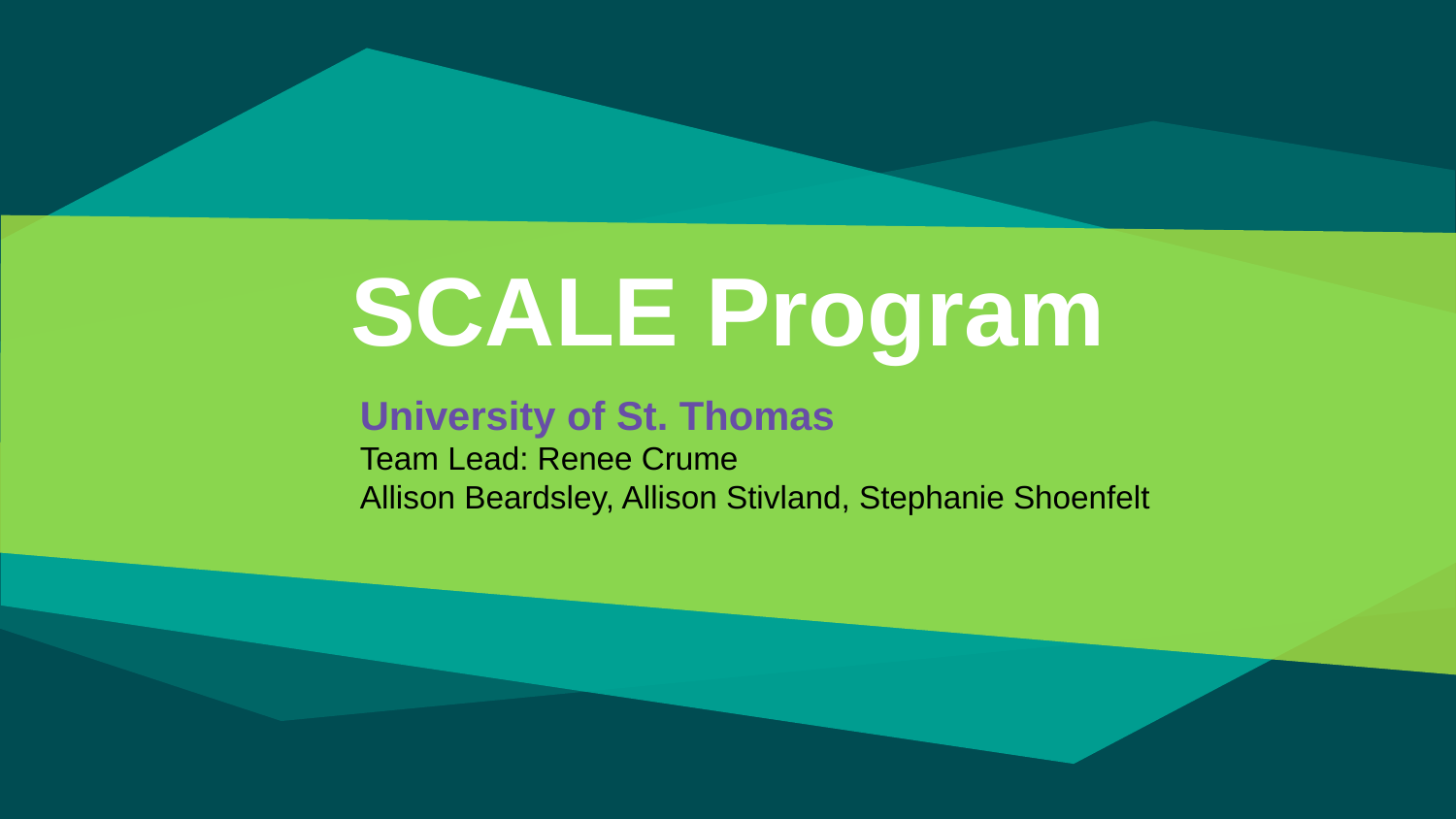

# SCALE Program
University of St. Thomas
Team Lead: Renee Crume
Allison Beardsley, Allison Stivland, Stephanie Shoenfelt